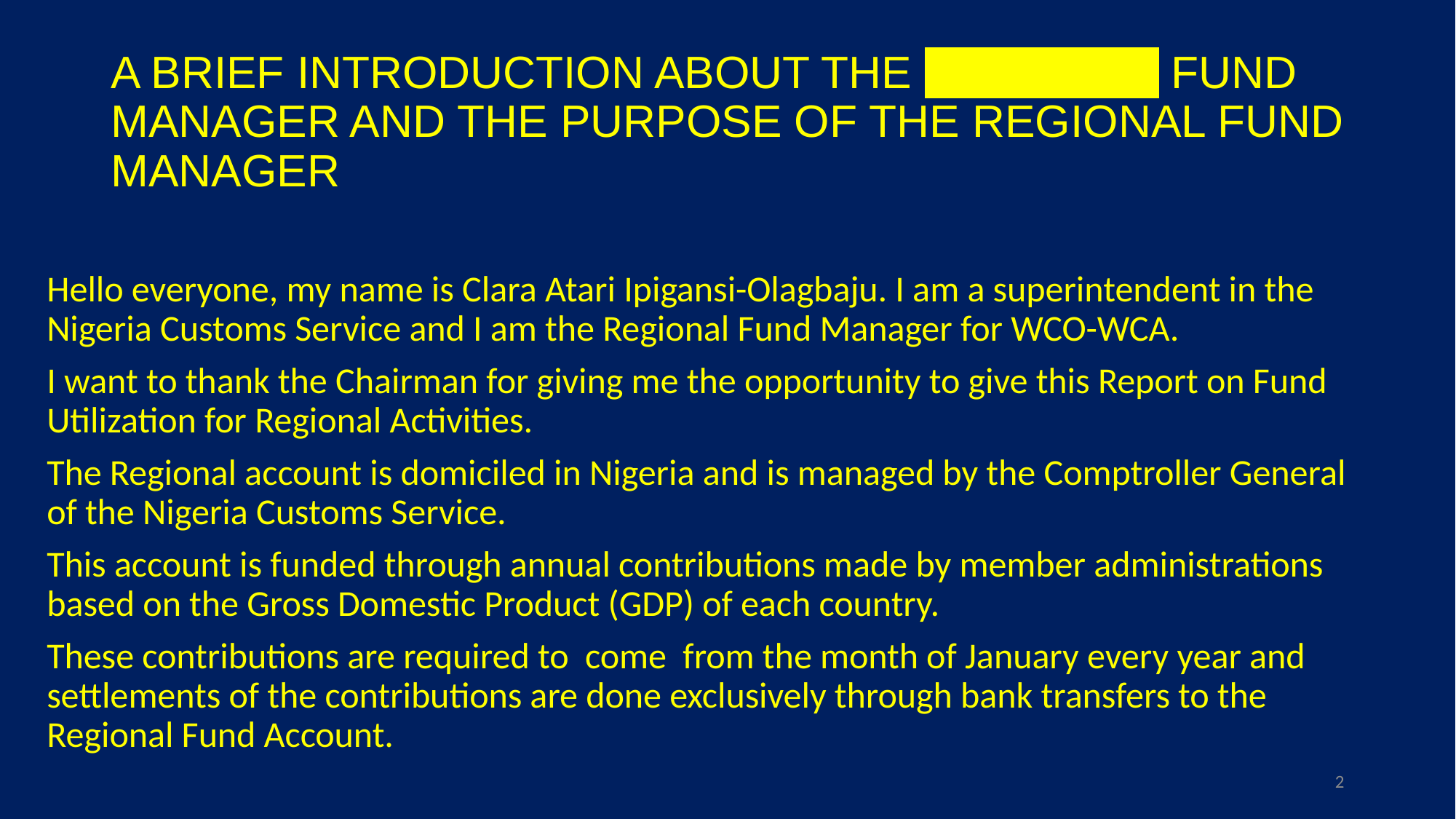

# A BRIEF INTRODUCTION ABOUT THE REGIONAL FUND MANAGER AND THE PURPOSE OF THE REGIONAL FUND MANAGER
Hello everyone, my name is Clara Atari Ipigansi-Olagbaju. I am a superintendent in the Nigeria Customs Service and I am the Regional Fund Manager for WCO-WCA.
I want to thank the Chairman for giving me the opportunity to give this Report on Fund Utilization for Regional Activities.
The Regional account is domiciled in Nigeria and is managed by the Comptroller General of the Nigeria Customs Service.
This account is funded through annual contributions made by member administrations based on the Gross Domestic Product (GDP) of each country.
These contributions are required to  come  from the month of January every year and settlements of the contributions are done exclusively through bank transfers to the Regional Fund Account.

2